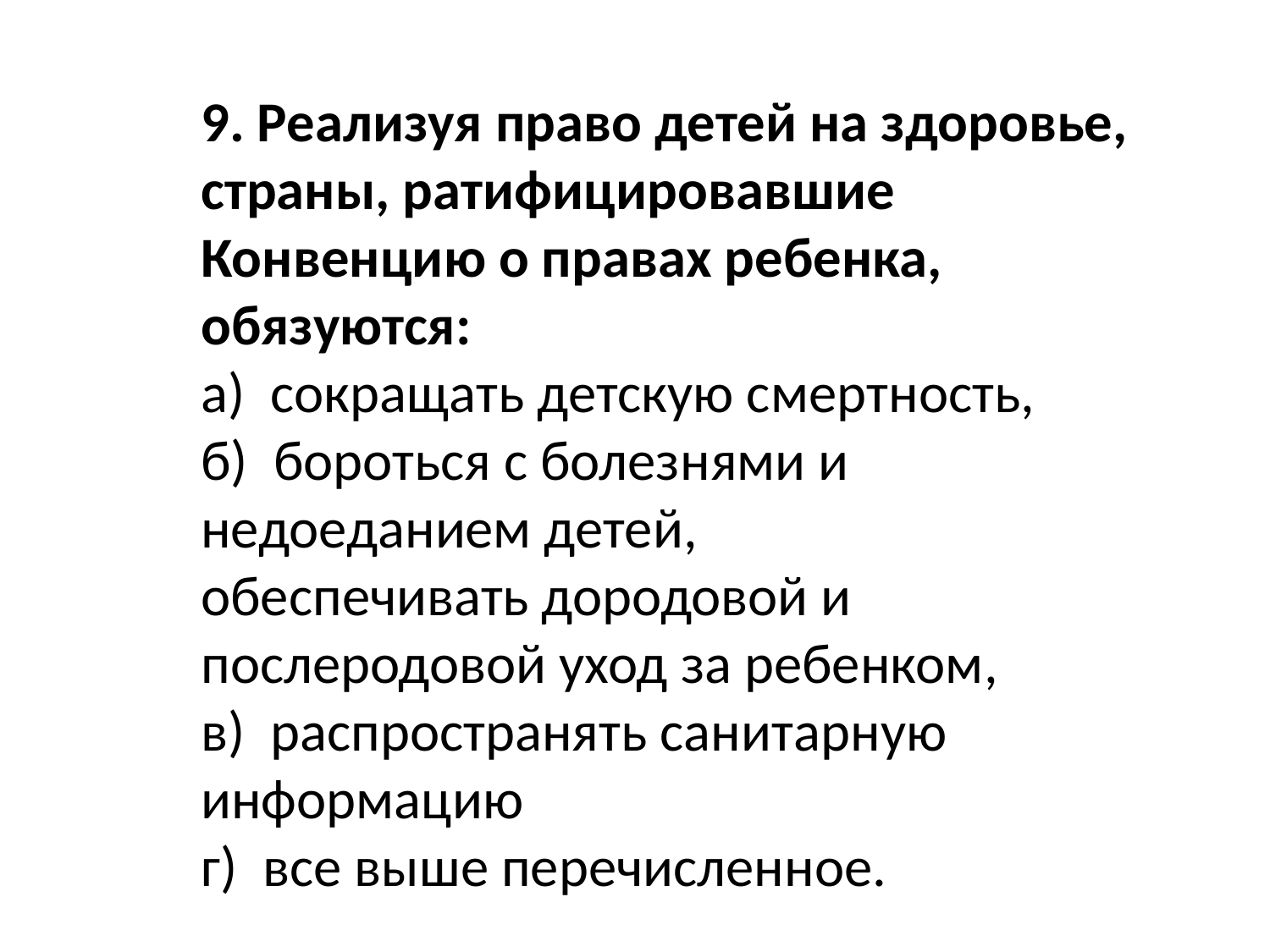

9. Реализуя право детей на здоровье, страны, ратифицировавшие Конвенцию о правах ребенка, обязуются: 
а)  сокращать детскую смертность, 
б)  бороться с болезнями и недоеданием детей, 
обеспечивать дородовой и послеродовой уход за ребенком, 
в)  распространять санитарную информацию 
г)  все выше перечисленное.